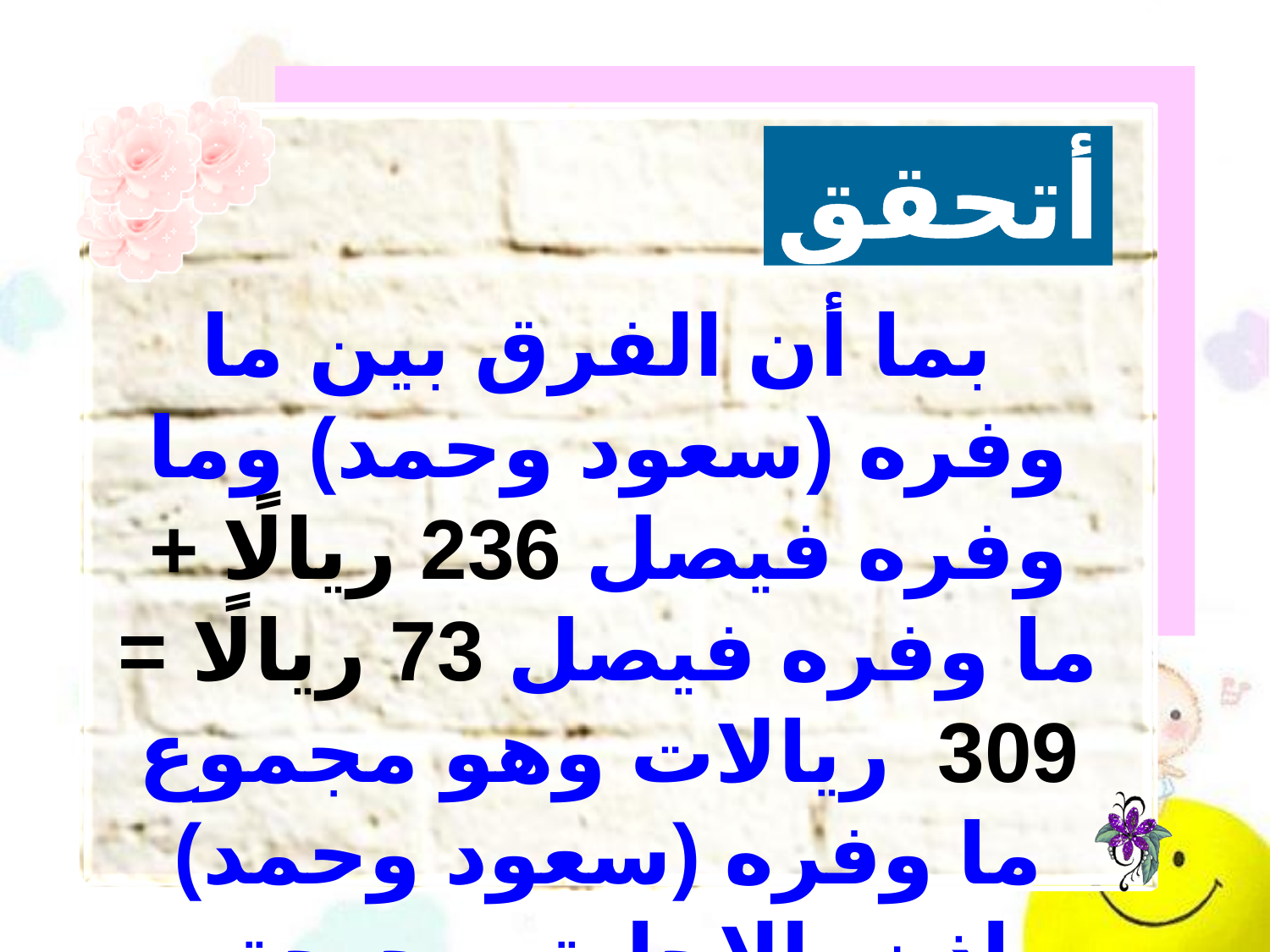

أتحقق
 بما أن الفرق بين ما وفره (سعود وحمد) وما وفره فيصل 236 ريالًا + ما وفره فيصل 73 ريالًا = 309  ريالات وهو مجموع ما وفره (سعود وحمد) إذن، الإجابة صحيحة.